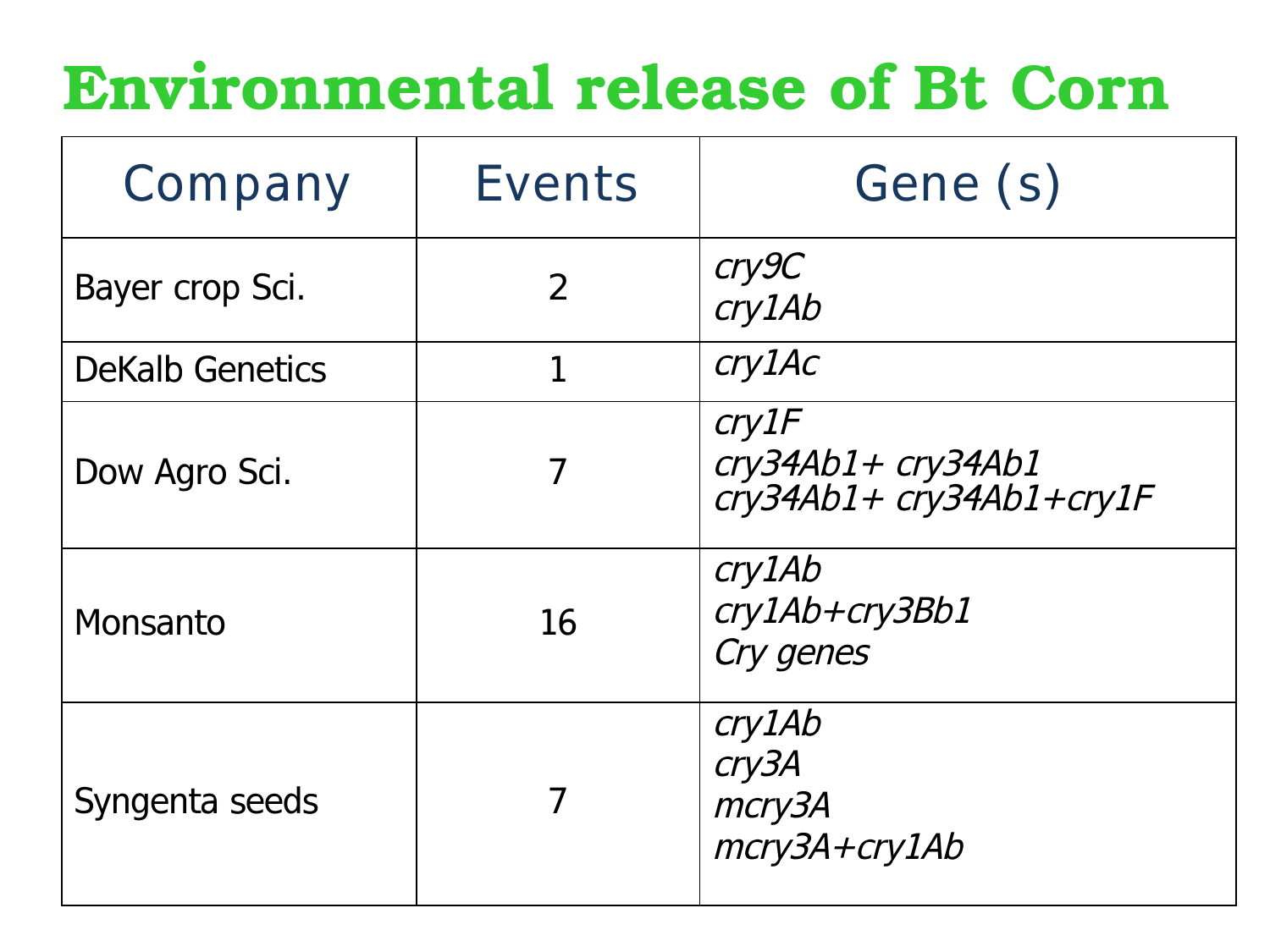

Environmental release of Bt Corn
| Company | Events | Gene (s) |
| --- | --- | --- |
| Bayer crop Sci. | 2 | cry9C cry1Ab |
| DeKalb Genetics | 1 | cry1Ac |
| Dow Agro Sci. | 7 | cry1F cry34Ab1+ cry34Ab1 cry34Ab1+ cry34Ab1+cry1F |
| Monsanto | 16 | cry1Ab cry1Ab+cry3Bb1 Cry genes |
| Syngenta seeds | 7 | cry1Ab cry3A mcry3A mcry3A+cry1Ab |